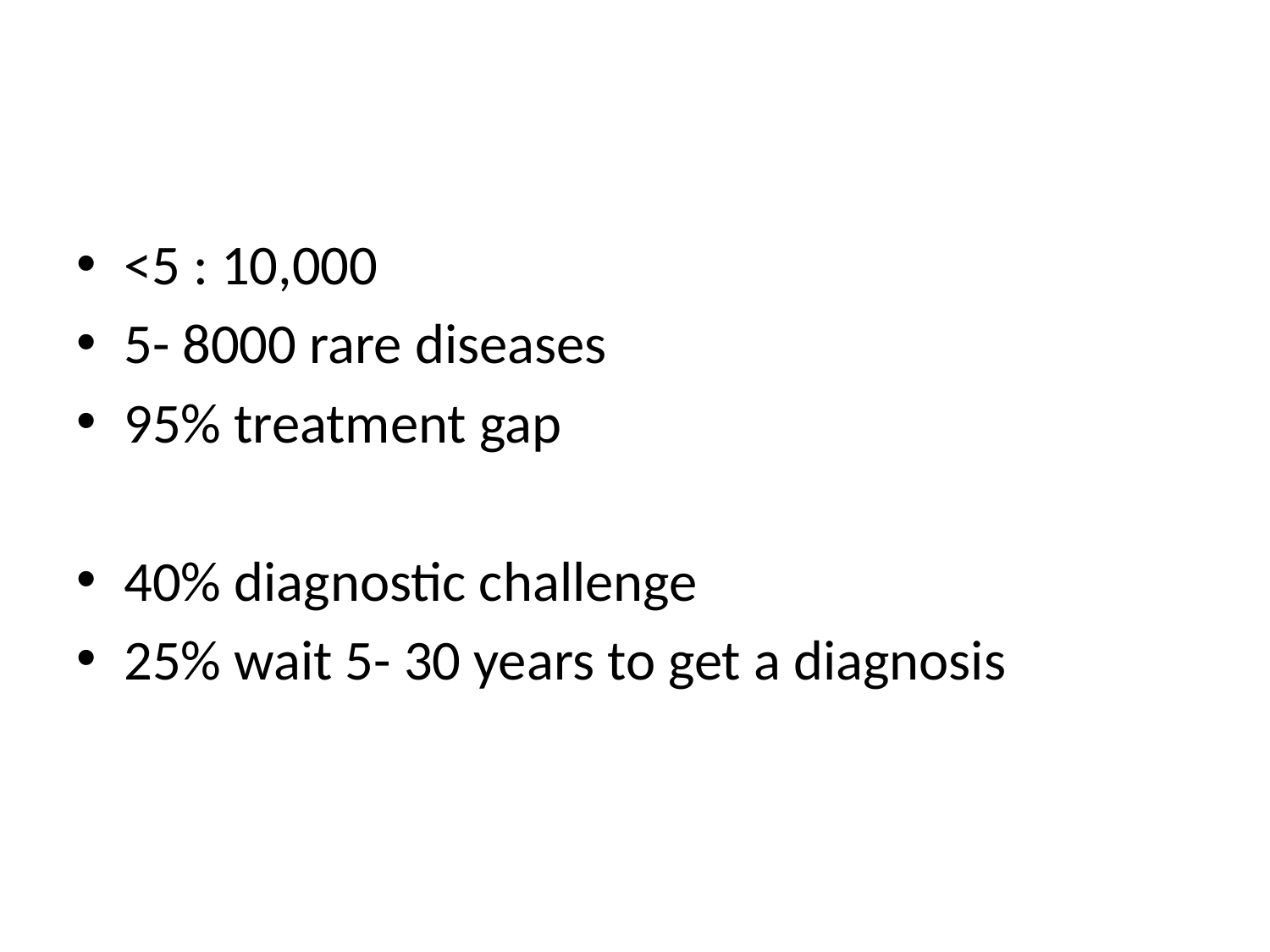

#
<5 : 10,000
5- 8000 rare diseases
95% treatment gap

40% diagnostic challenge
25% wait 5- 30 years to get a diagnosis